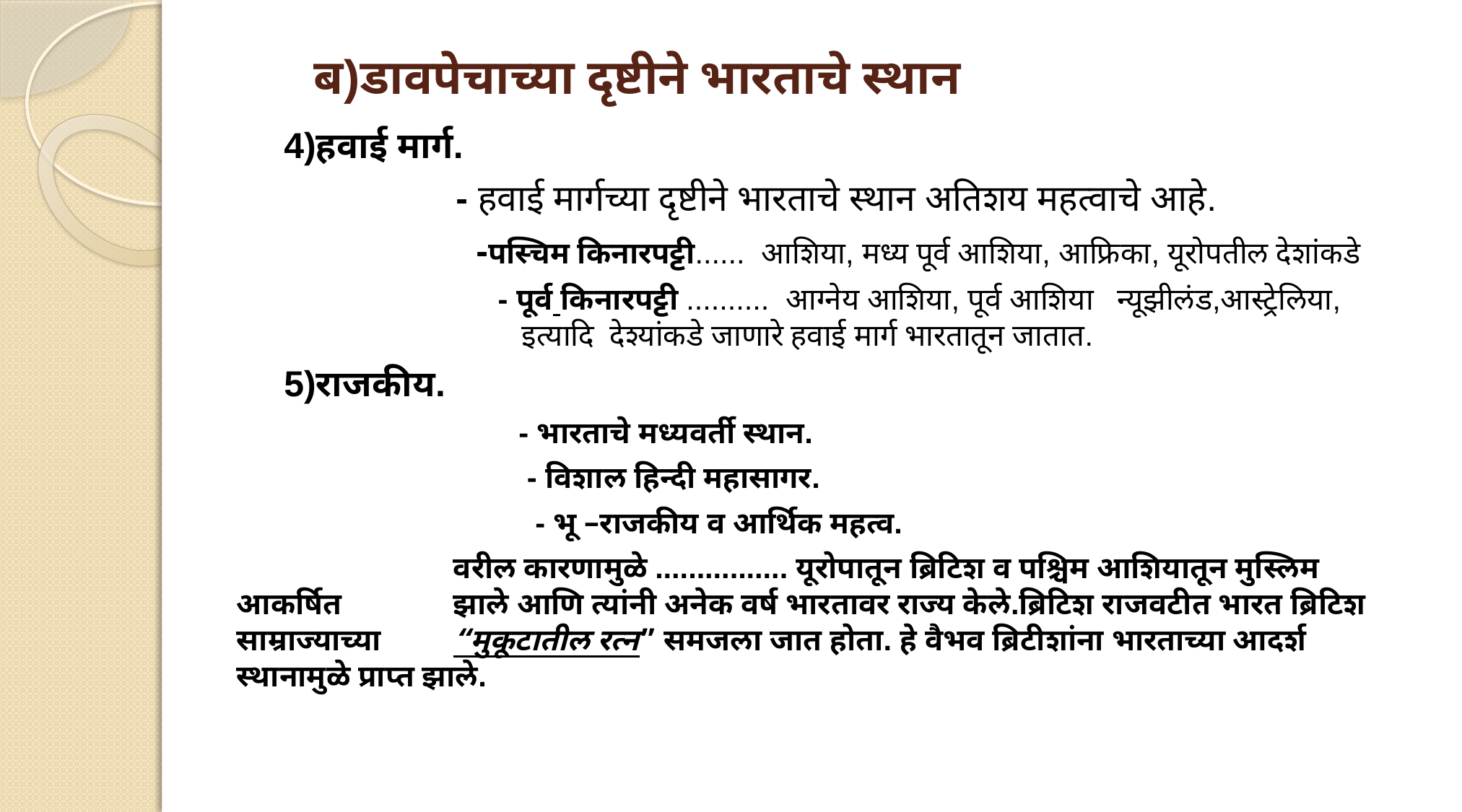

# ब)डावपेचाच्या दृष्टीने भारताचे स्थान
        4)हवाई मार्ग.
                         - हवाई मार्गच्या दृष्टीने भारताचे स्थान अतिशय महत्वाचे आहे.
                           -पस्चिम किनारपट्टी......  आशिया, मध्य पूर्व आशिया, आफ्रिका, यूरोपतील देशांकडे
                               - पूर्व किनारपट्टी ..........  आग्नेय आशिया, पूर्व आशिया   न्यूझीलंड,आस्ट्रेलिया, इत्यादि  देश्यांकडे जाणारे हवाई मार्ग भारतातून जातात.
        5)राजकीय.
                                      - भारताचे मध्यवर्ती स्थान.
                                       - विशाल हिन्दी महासागर.
                                        - भू –राजकीय व आर्थिक महत्व.
 			वरील कारणामुळे ................ यूरोपातून ब्रिटिश व पश्चिम आशियातून मुस्लिम आकर्षित 	झाले आणि त्यांनी अनेक वर्ष भारतावर राज्य केले.ब्रिटिश राजवटीत भारत ब्रिटिश साम्राज्याच्या 	“मुकूटातील रत्न” समजला जात होता. हे वैभव ब्रिटीशांना भारताच्या आदर्श स्थानामुळे प्राप्त झाले.